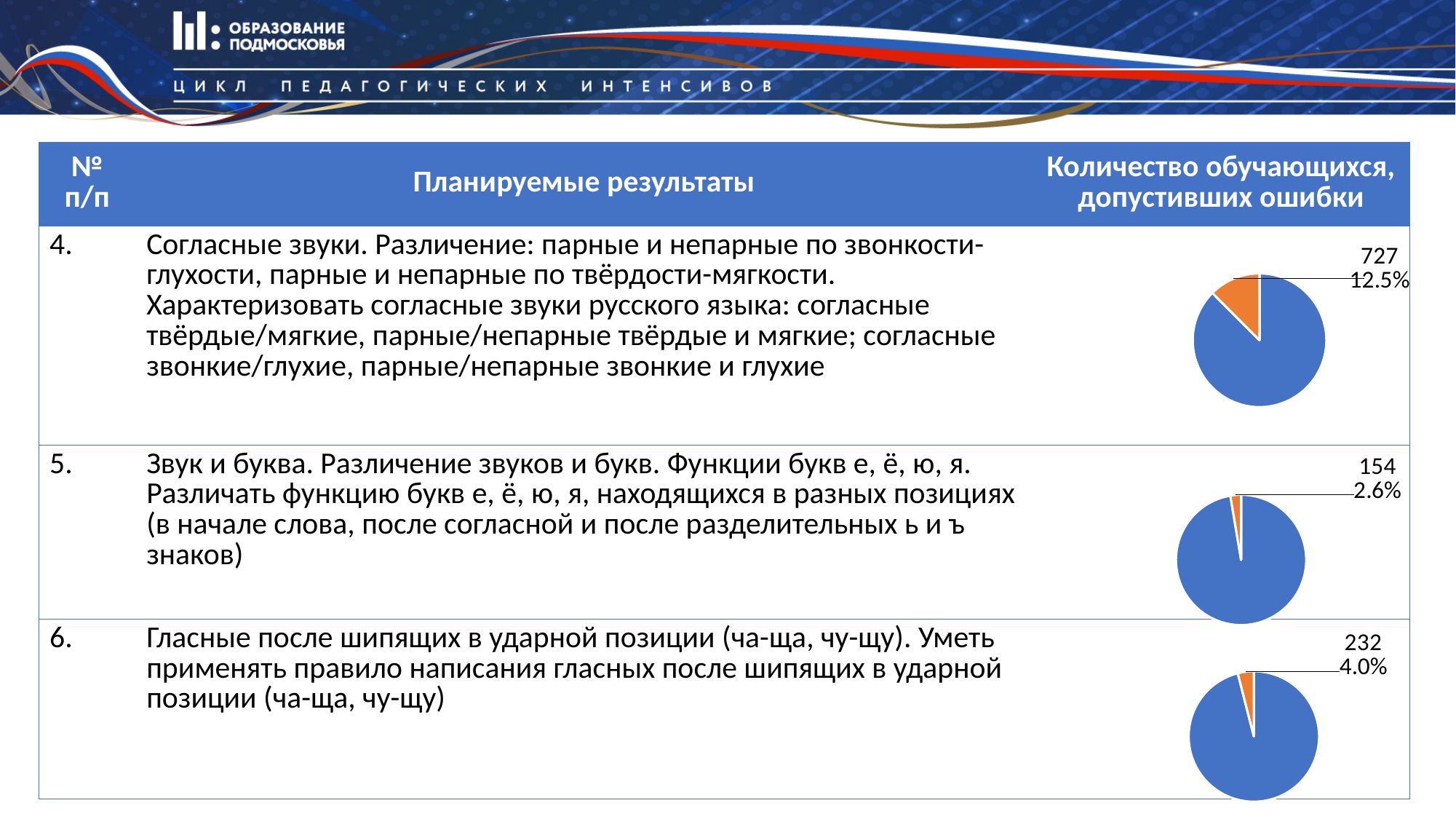

| № п/п | Планируемые результаты | Количество обучающихся, допустивших ошибки |
| --- | --- | --- |
| 4. | Согласные звуки. Различение: парные и непарные по звонкости-глухости, парные и непарные по твёрдости-мягкости. Характеризовать согласные звуки русского языка: согласные твёрдые/мягкие, парные/непарные твёрдые и мягкие; согласные звонкие/глухие, парные/непарные звонкие и глухие |  |
| 5. | Звук и буква. Различение звуков и букв. Функции букв е, ё, ю, я. Различать функцию букв е, ё, ю, я, находящихся в разных позициях (в начале слова, после согласной и после разделительных ь и ъ знаков) |  |
| 6. | Гласные после шипящих в ударной позиции (ча-ща, чу-щу). Уметь применять правило написания гласных после шипящих в ударной позиции (ча-ща, чу-щу) |  |

### Chart

| Category | Столбец1 |
|---|---|
| Кв. 1 | 5098.0 |
| Кв. 2 | 727.0 |

### Chart

| Category | Столбец1 |
|---|---|
| Кв. 1 | 5671.0 |
| Кв. 2 | 154.0 |

### Chart

| Category | Столбец1 |
|---|---|
| Кв. 1 | 5593.0 |
| Кв. 2 | 232.0 |